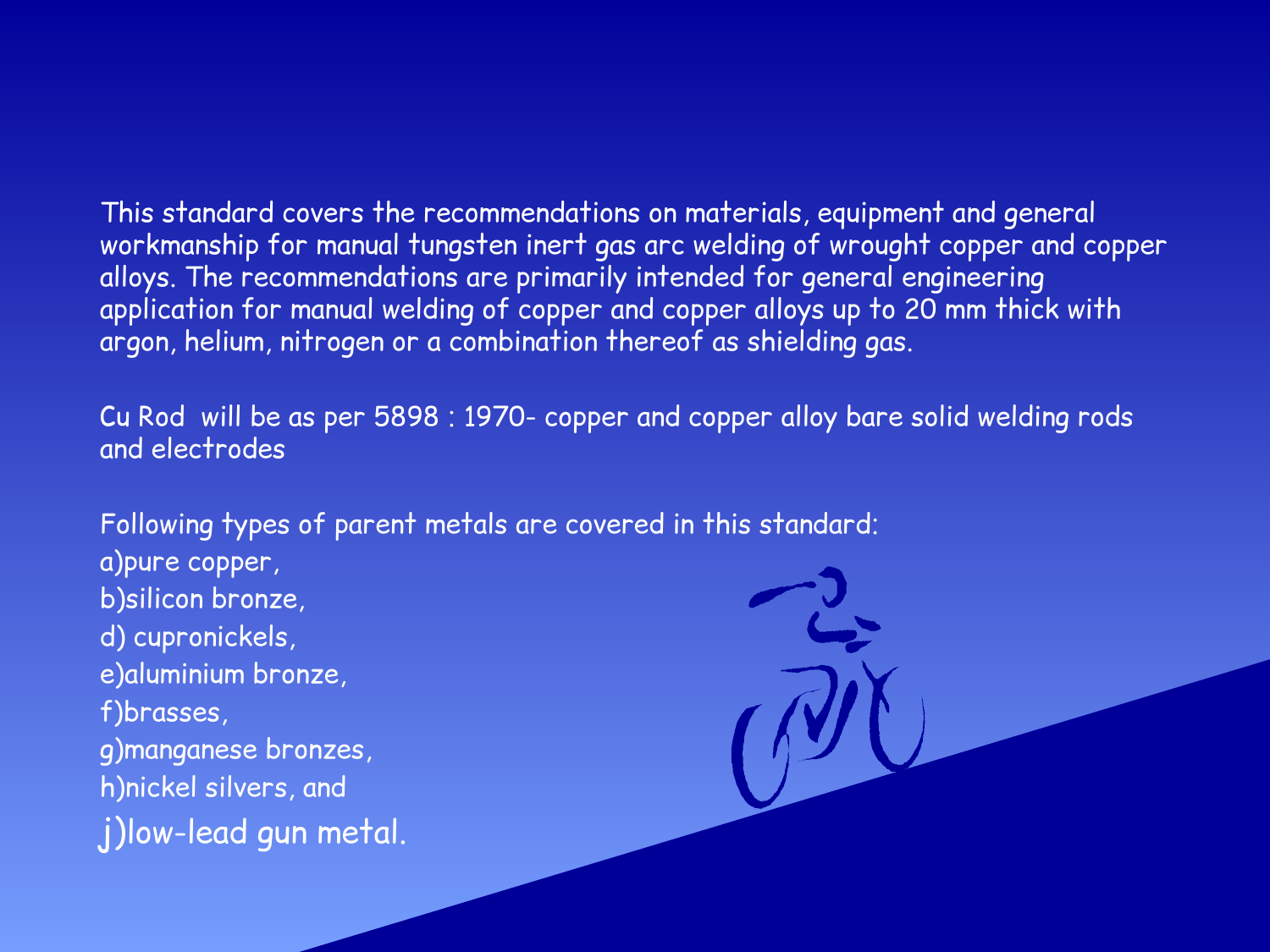

This standard covers the recommendations on materials, equipment and general workmanship for manual tungsten inert gas arc welding of wrought copper and copper alloys. The recommendations are primarily intended for general engineering application for manual welding of copper and copper alloys up to 20 mm thick with argon, helium, nitrogen or a combination thereof as shielding gas.

Cu Rod  will be as per 5898 : 1970- copper and copper alloy bare solid welding rods and electrodes

Following types of parent metals are covered in this standard:
a)pure copper,
b)silicon bronze,
d) cupronickels,
e)aluminium bronze,
f)brasses,
g)manganese bronzes,
h)nickel silvers, and
j)low-lead gun metal.